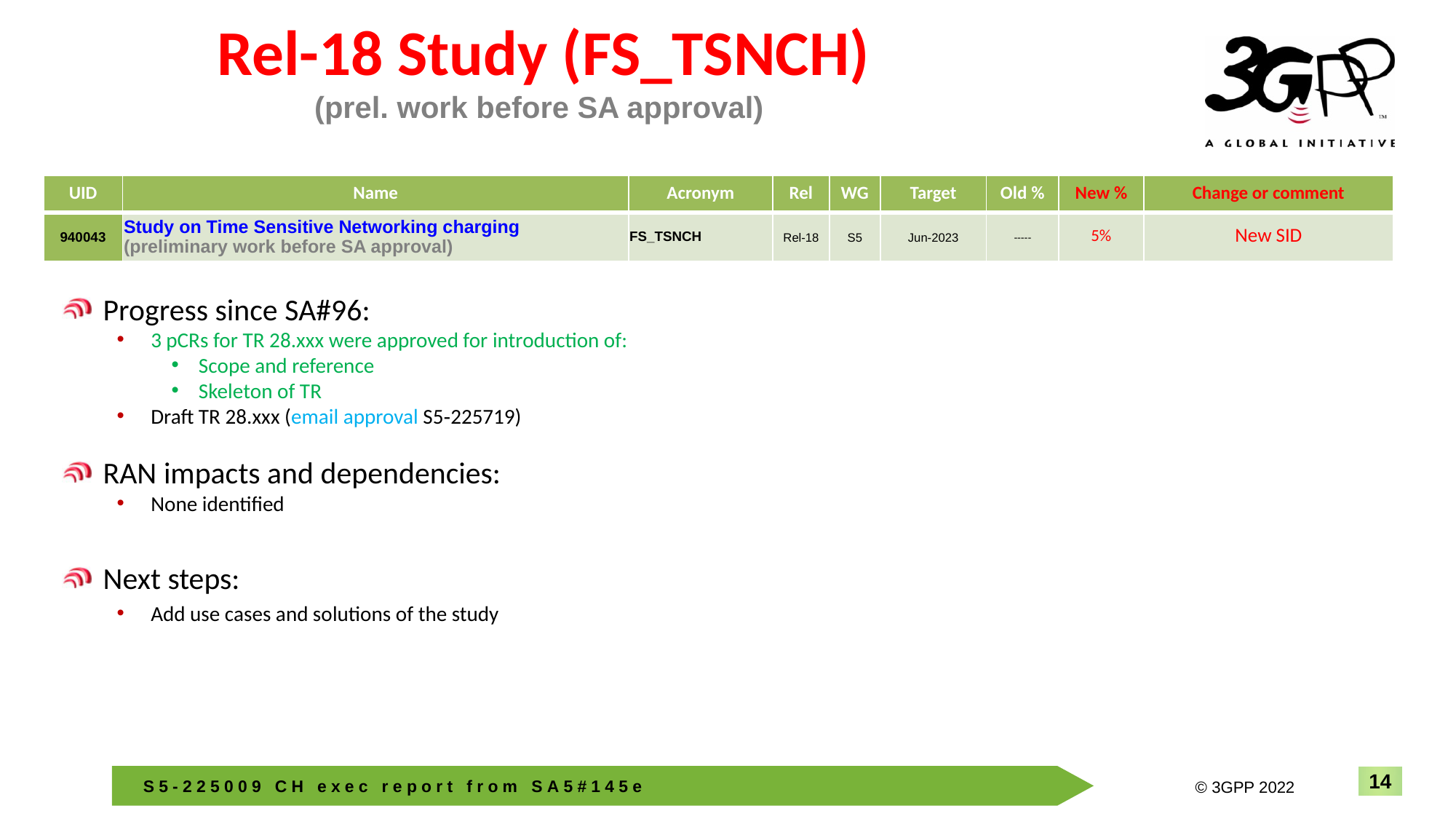

# Rel-18 Study (FS_TSNCH) (prel. work before SA approval)
| UID | Name | Acronym | Rel | WG | Target | Old % | New % | Change or comment |
| --- | --- | --- | --- | --- | --- | --- | --- | --- |
| 940043 | Study on Time Sensitive Networking charging (preliminary work before SA approval) | FS\_TSNCH | Rel-18 | S5 | Jun-2023 | ----- | 5% | New SID |
Progress since SA#96:
3 pCRs for TR 28.xxx were approved for introduction of:
Scope and reference
Skeleton of TR
Draft TR 28.xxx (email approval S5‑225719)

RAN impacts and dependencies:
None identified

Next steps:
Add use cases and solutions of the study